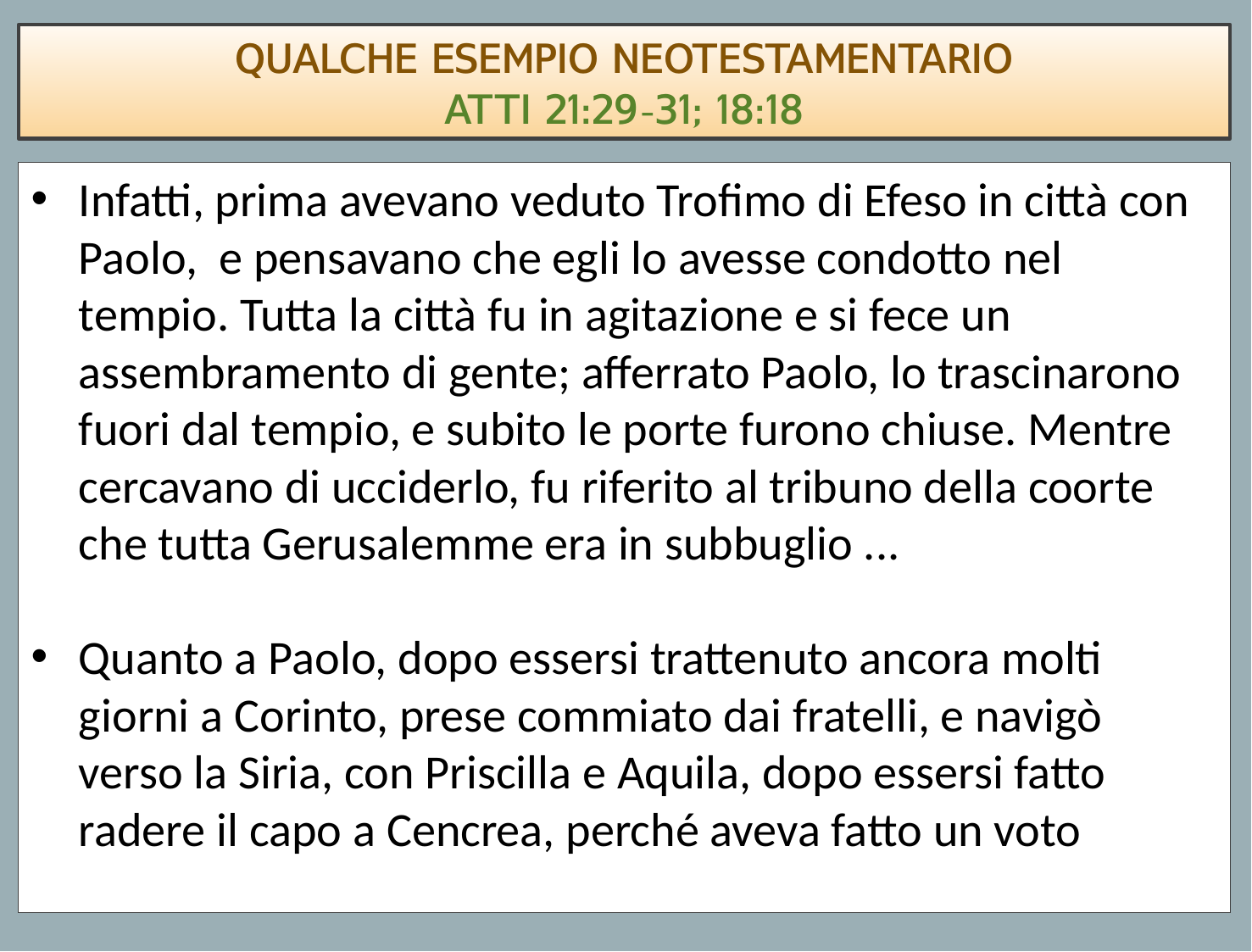

QUALCHE ESEMPIO NEOTESTAMENTARIO
ATTI 21:29-31; 18:18
Infatti, prima avevano veduto Trofimo di Efeso in città con Paolo,  e pensavano che egli lo avesse condotto nel tempio. Tutta la città fu in agitazione e si fece un assembramento di gente; afferrato Paolo, lo trascinarono fuori dal tempio, e subito le porte furono chiuse. Mentre cercavano di ucciderlo, fu riferito al tribuno della coorte che tutta Gerusalemme era in subbuglio ...

Quanto a Paolo, dopo essersi trattenuto ancora molti giorni a Corinto, prese commiato dai fratelli, e navigò verso la Siria, con Priscilla e Aquila, dopo essersi fatto radere il capo a Cencrea, perché aveva fatto un voto